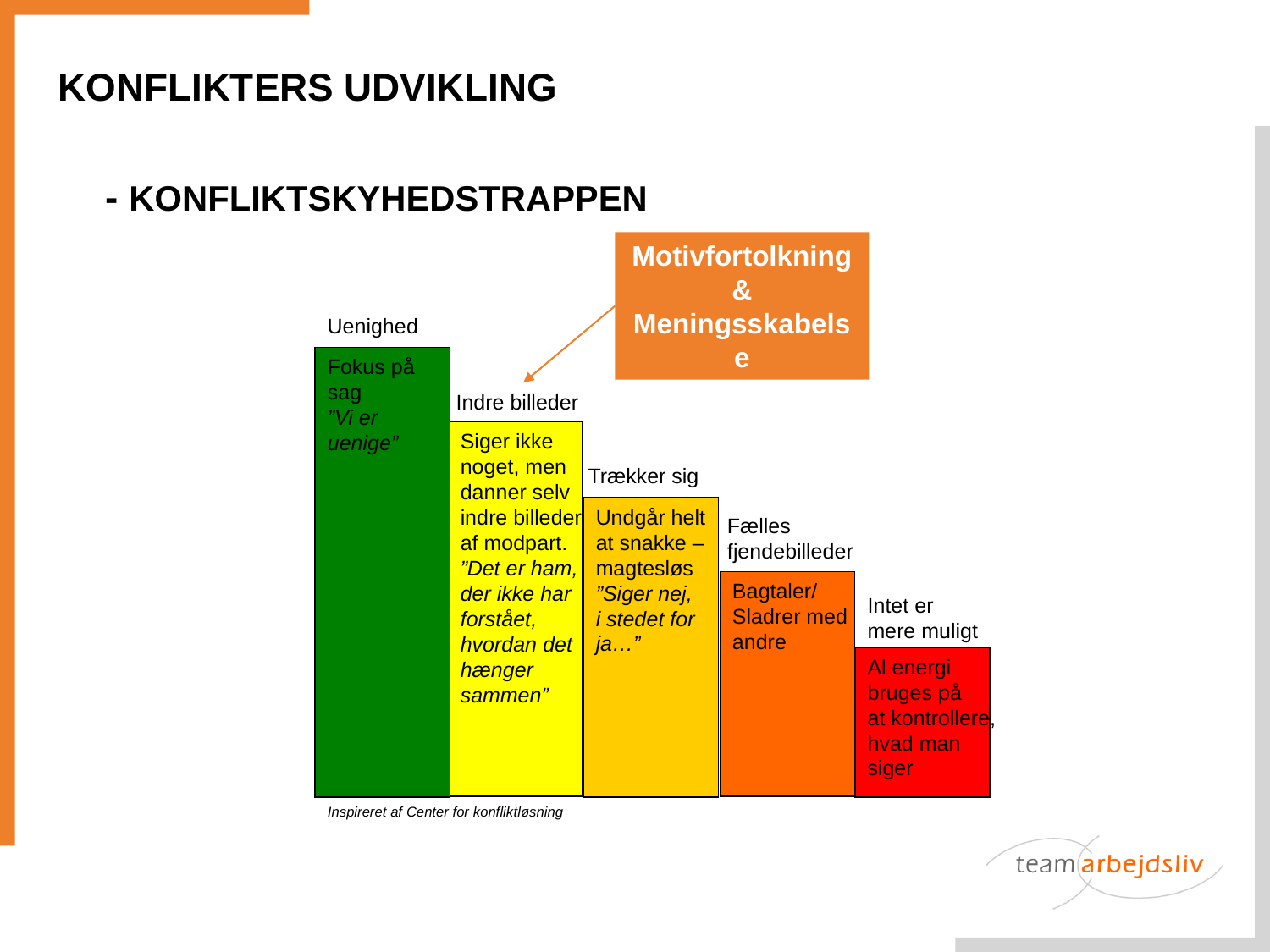

KONFLIKTERS UDVIKLING
- KONFLIKTSKYHEDSTRAPPEN
Motivfortolkning &
Meningsskabelse
Uenighed
Fokus på
sag
”Vi er uenige”
Indre billeder
Siger ikke
noget, men
danner selv
indre billeder
af modpart.
”Det er ham,
der ikke har
forstået,
hvordan det
hænger
sammen”
Trækker sig
Undgår helt
at snakke –
magtesløs
”Siger nej,
i stedet for
ja…”

Fælles
fjendebilleder
Bagtaler/
Sladrer med
andre
Intet er
mere muligt
Al energi
bruges på
at kontrollere,
hvad man
siger
Inspireret af Center for konfliktløsning